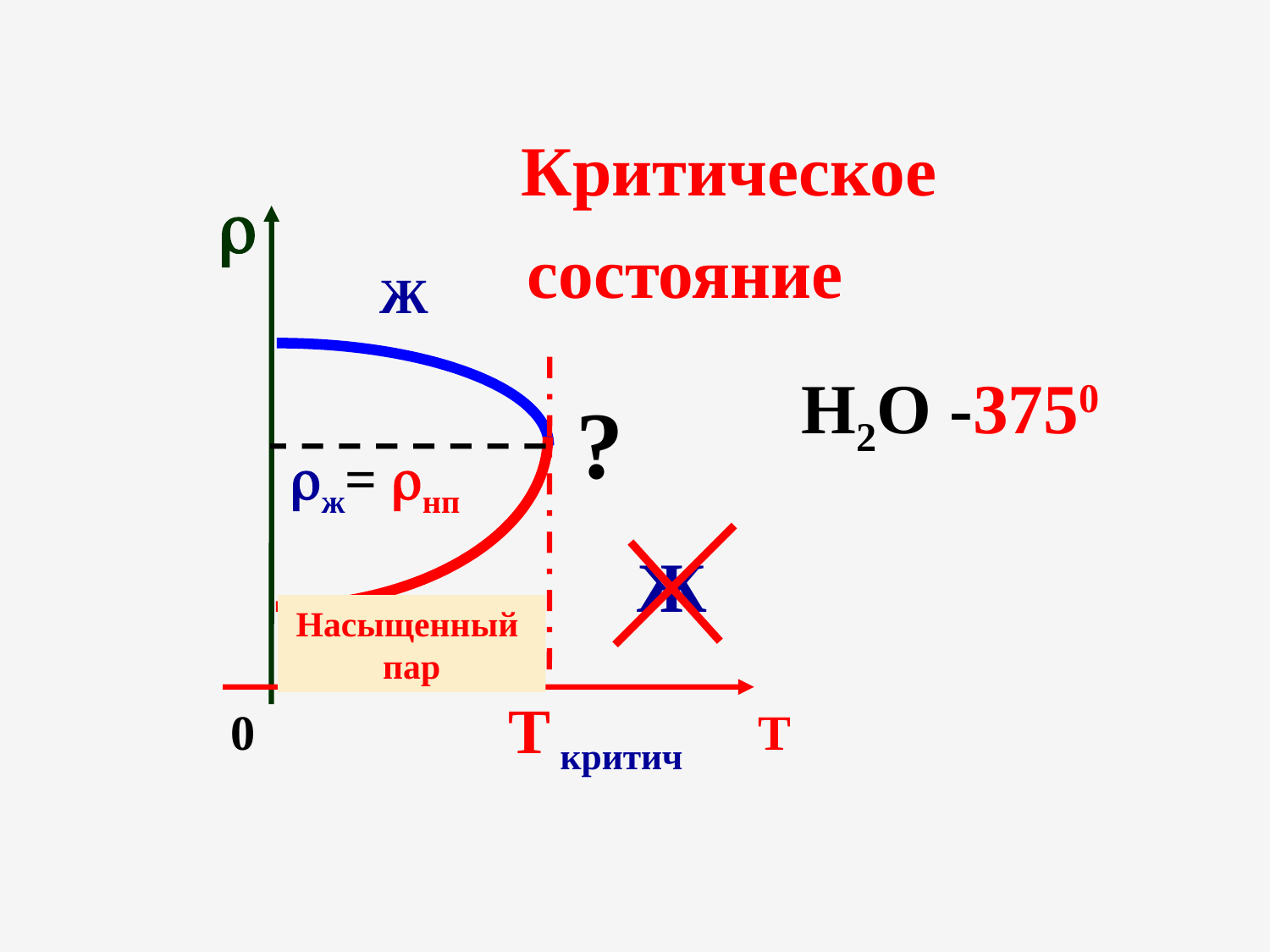

Критическое
состояние
 ρ

Ж

  H2O -3750
  ?
ρж= ρнп

Ж
Насыщенный  пар
T критич

0                                         T